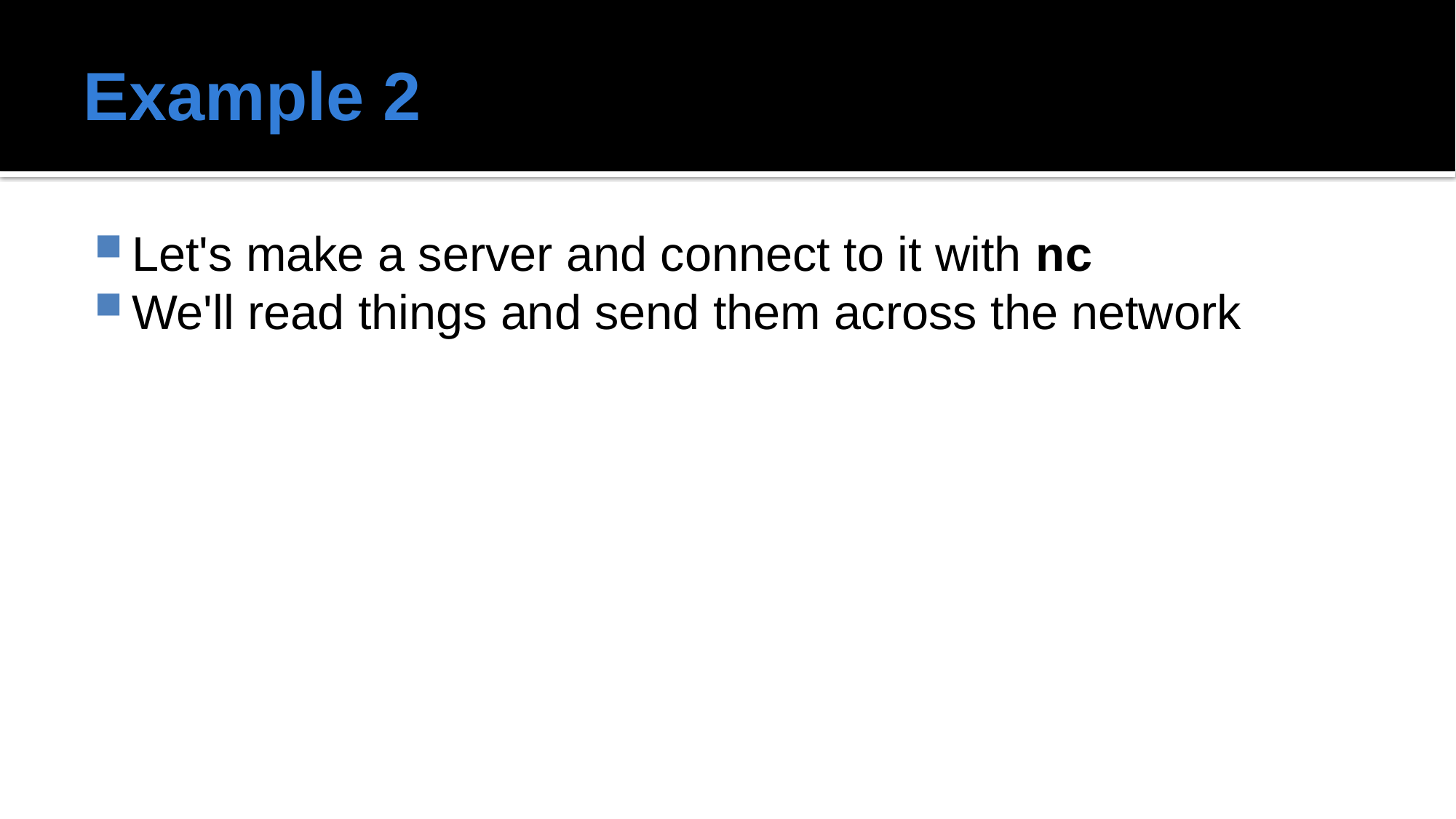

# Example 2
Let's make a server and connect to it with nc
We'll read things and send them across the network